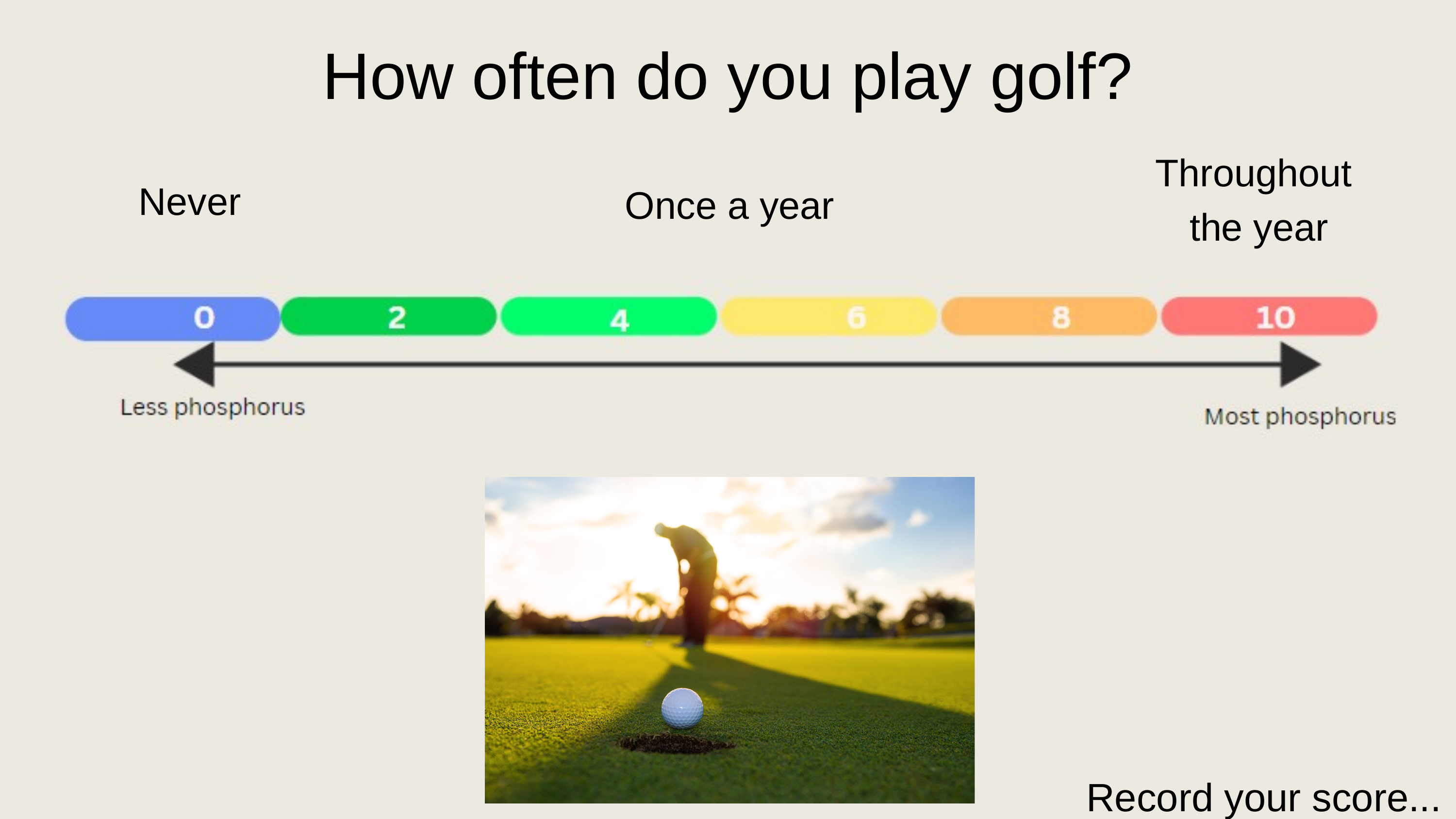

How often do you play golf?
Throughout
the year
Never

Once a year

Record your score...